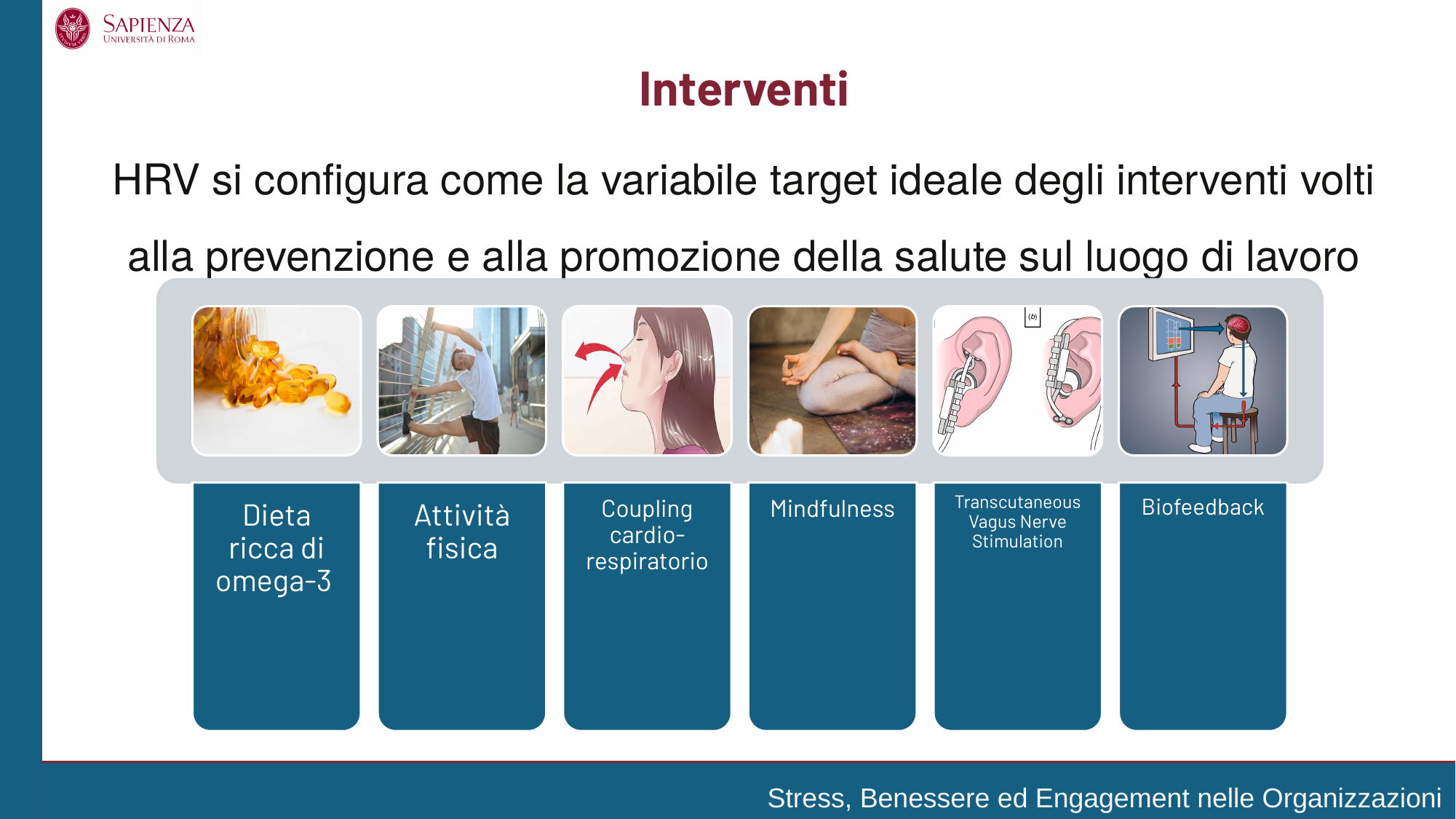

Interventi
HRV si configura come la variabile target ideale degli interventi volti alla prevenzione e alla promozione della salute sul luogo di lavoro
Dieta ricca di omega-3
Attività fisica
Coupling cardio-respiratorio
Mindfulness
Transcutaneous Vagus Nerve Stimulation
Biofeedback